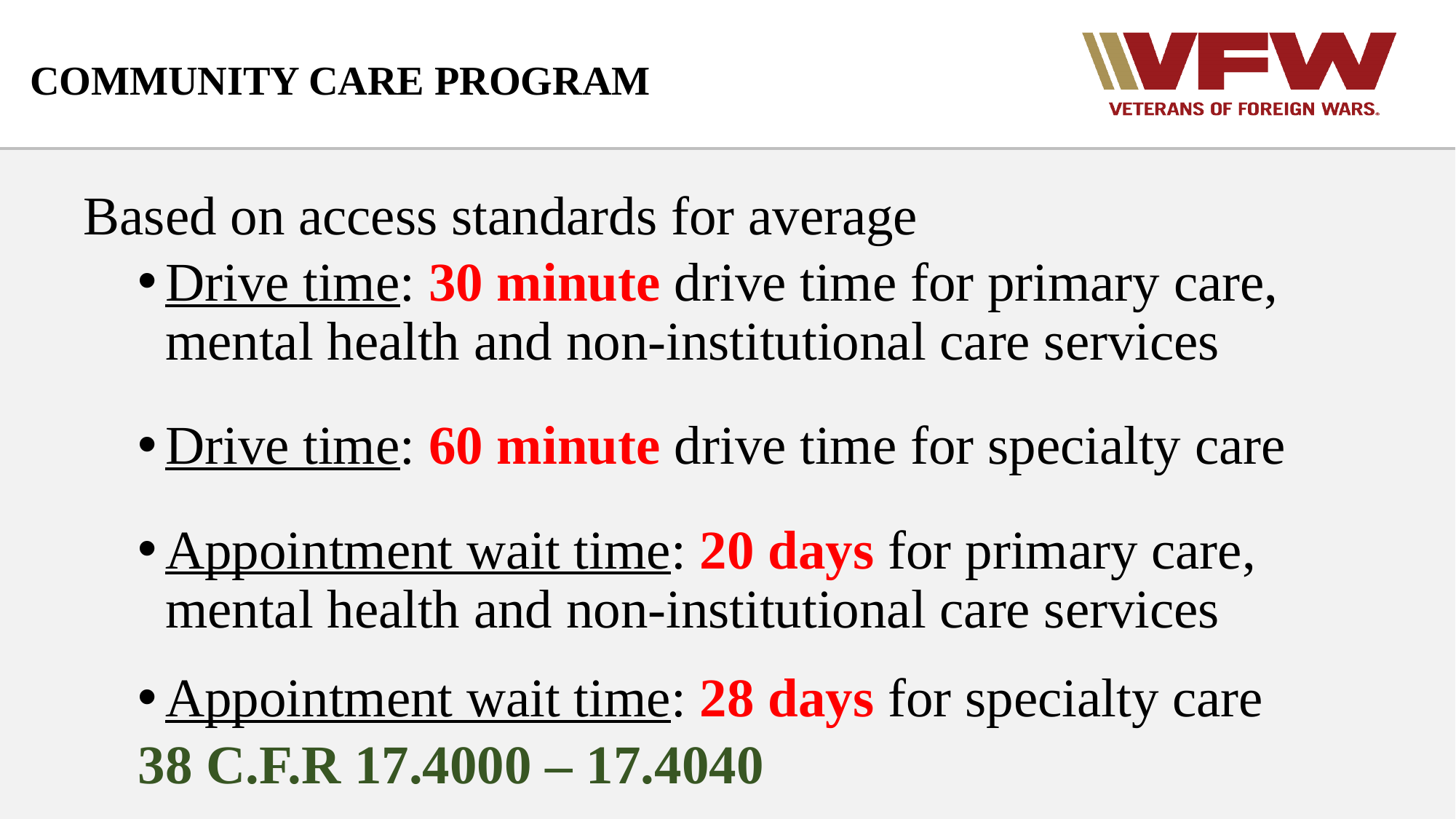

# COMMUNITY CARE PROGRAM
Based on access standards for average
Drive time: 30 minute drive time for primary care, mental health and non-institutional care services

Drive time: 60 minute drive time for specialty care

Appointment wait time: 20 days for primary care, mental health and non-institutional care services

Appointment wait time: 28 days for specialty care
38 C.F.R 17.4000 – 17.4040